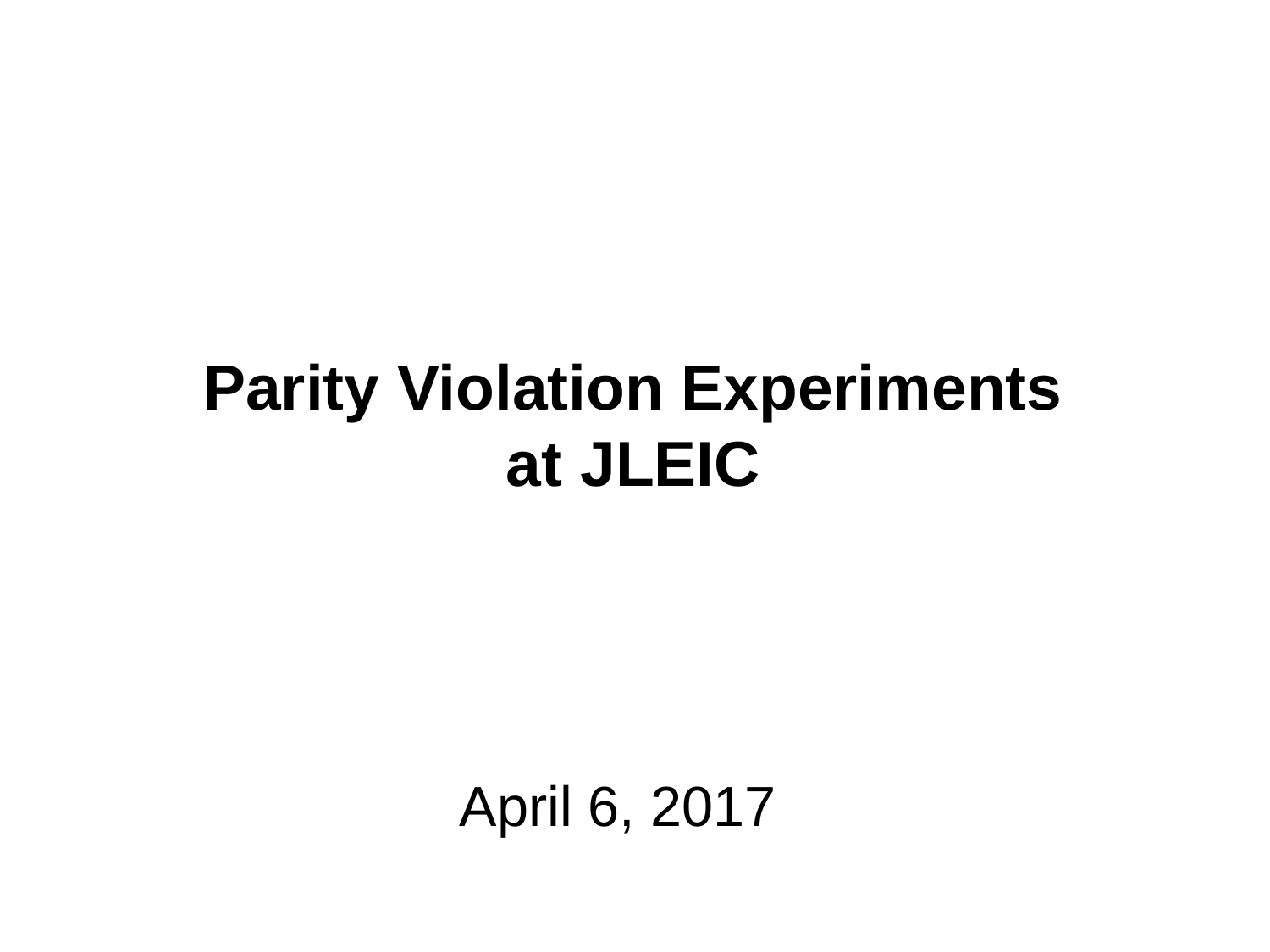

Parity Violation Experiments at JLEIC
April 6, 2017